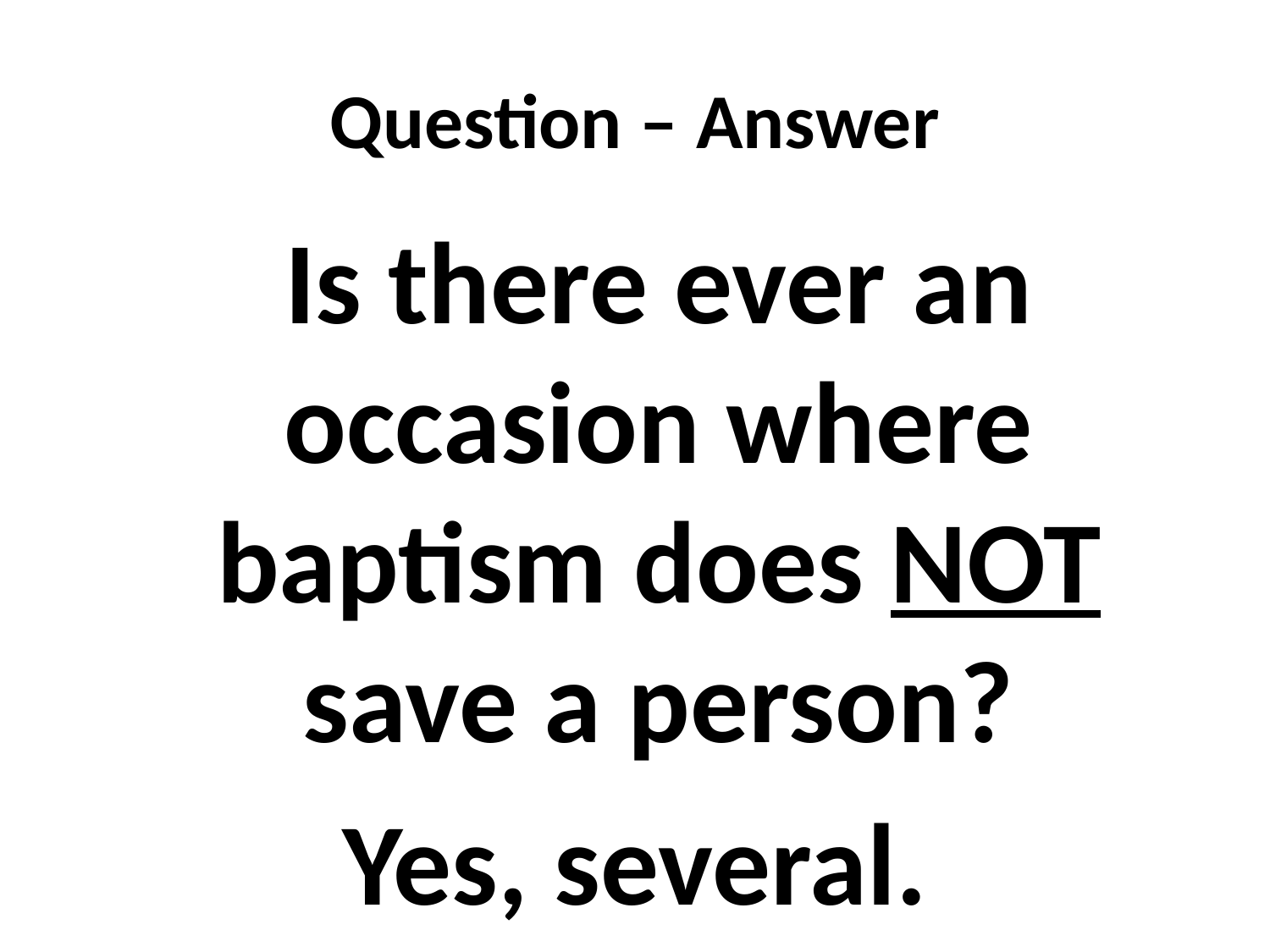

# Question – Answer
	Is there ever an occasion where baptism does NOT save a person?
Yes, several.